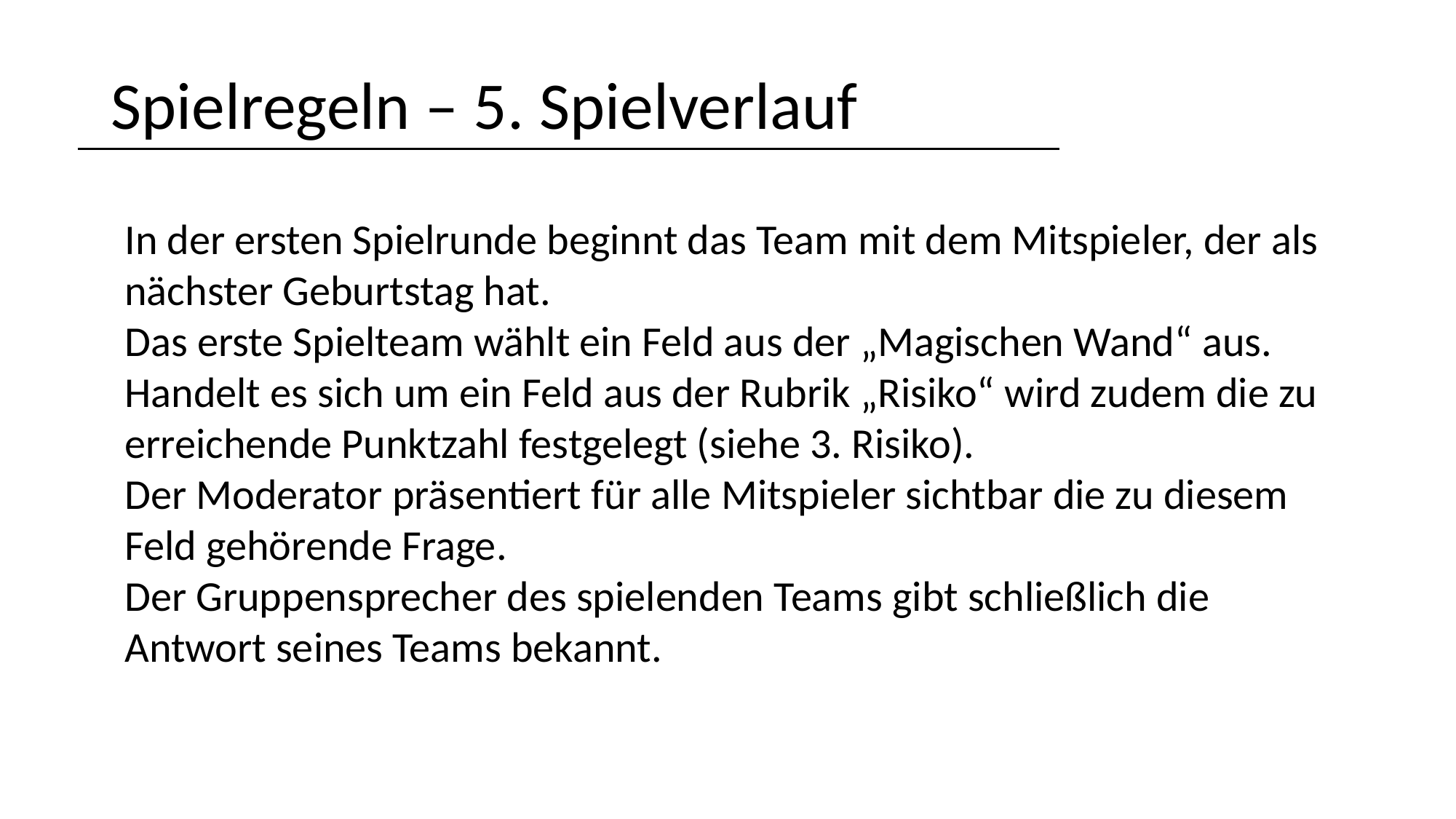

# Spielregeln – 5. Spielverlauf
In der ersten Spielrunde beginnt das Team mit dem Mitspieler, der als nächster Geburtstag hat.
Das erste Spielteam wählt ein Feld aus der „Magischen Wand“ aus. Handelt es sich um ein Feld aus der Rubrik „Risiko“ wird zudem die zu erreichende Punktzahl festgelegt (siehe 3. Risiko).
Der Moderator präsentiert für alle Mitspieler sichtbar die zu diesem Feld gehörende Frage.
Der Gruppensprecher des spielenden Teams gibt schließlich die
Antwort seines Teams bekannt.